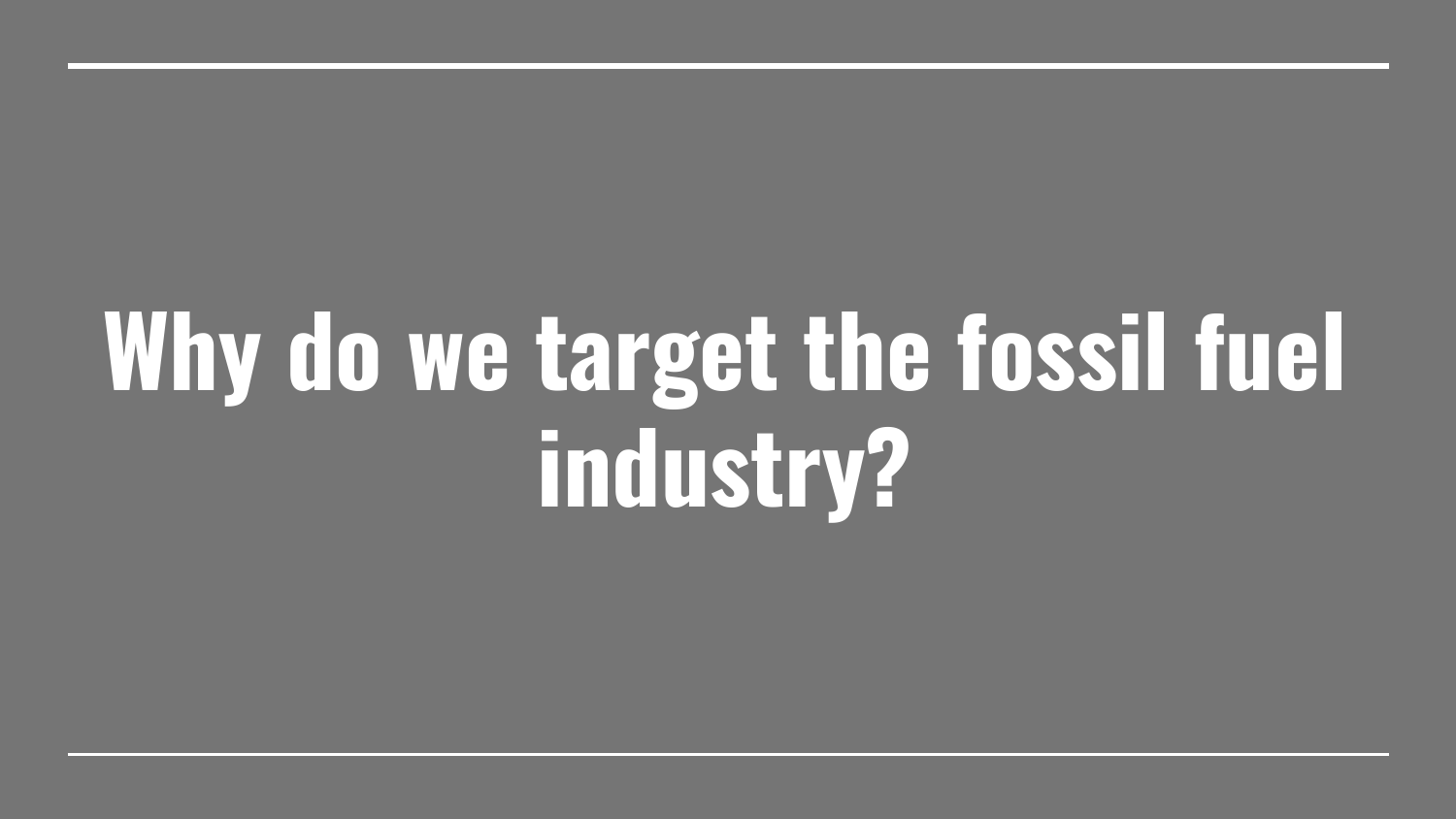

# Why do we target the fossil fuel industry?